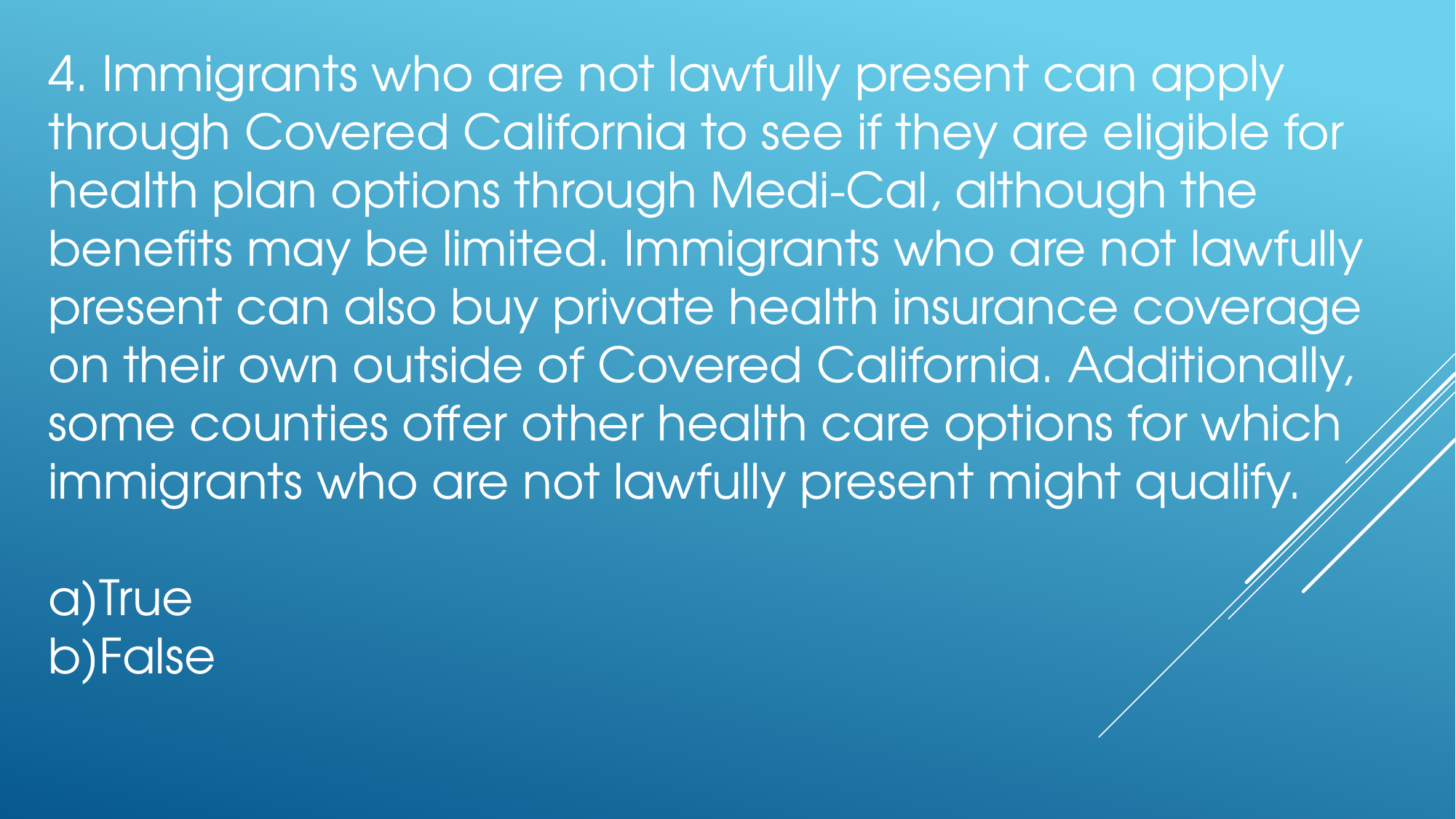

4. Immigrants who are not lawfully present can apply through Covered California to see if they are eligible for health plan options through Medi-Cal, although the benefits may be limited. Immigrants who are not lawfully present can also buy private health insurance coverage on their own outside of Covered California. Additionally, some counties offer other health care options for which immigrants who are not lawfully present might qualify.

True
False